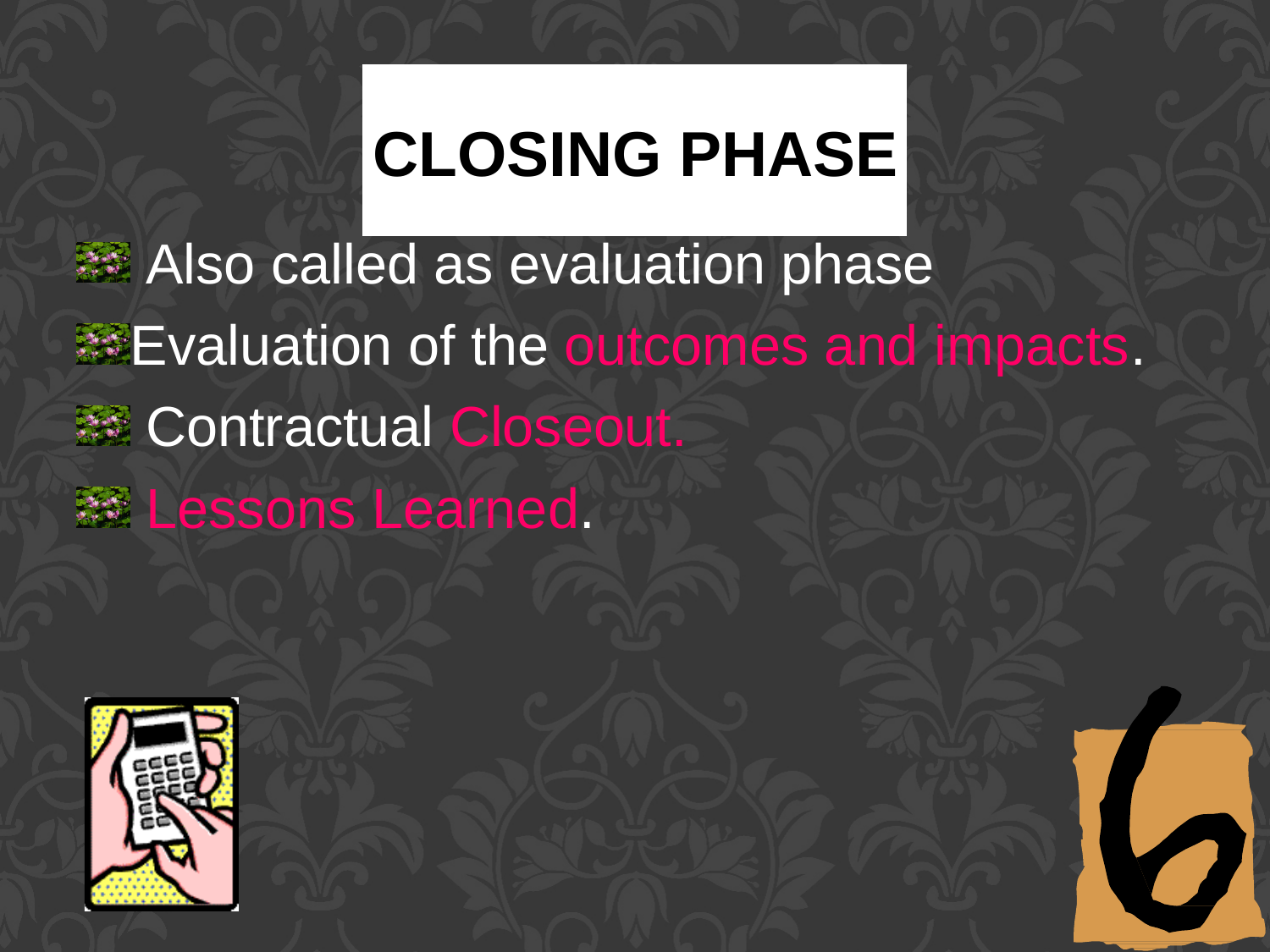

# Closing phase
Also called as evaluation phase  Evaluation of the outcomes and impacts.  Contractual Closeout.
Lessons Learned.